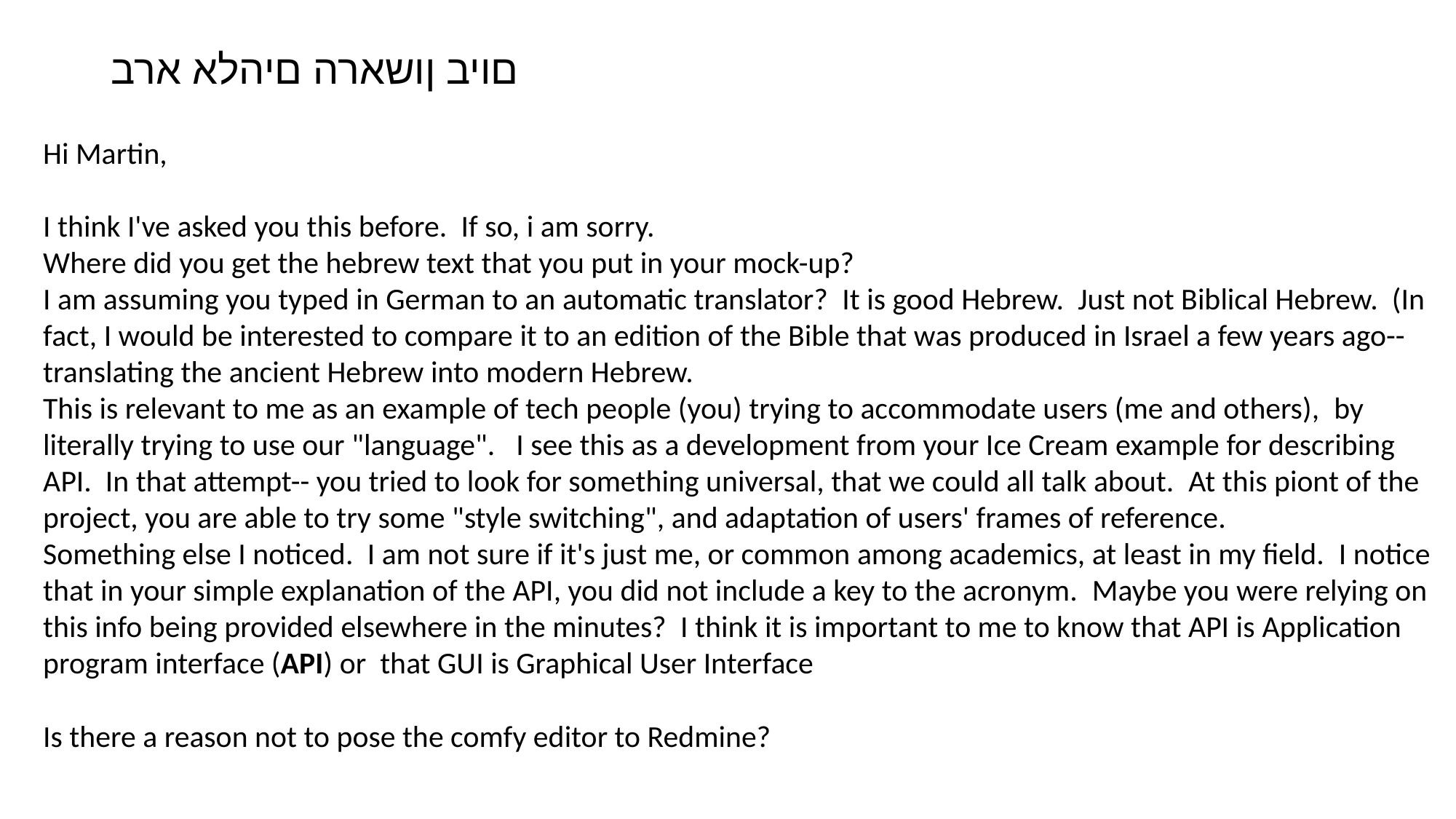

# םויב ןושארה םיהלא ארב
Hi Martin,
I think I've asked you this before.  If so, i am sorry.
Where did you get the hebrew text that you put in your mock-up?
I am assuming you typed in German to an automatic translator?  It is good Hebrew.  Just not Biblical Hebrew.  (In fact, I would be interested to compare it to an edition of the Bible that was produced in Israel a few years ago-- translating the ancient Hebrew into modern Hebrew.
This is relevant to me as an example of tech people (you) trying to accommodate users (me and others),  by literally trying to use our "language".   I see this as a development from your Ice Cream example for describing API.  In that attempt-- you tried to look for something universal, that we could all talk about.  At this piont of the project, you are able to try some "style switching", and adaptation of users' frames of reference.   
Something else I noticed.  I am not sure if it's just me, or common among academics, at least in my field.  I notice that in your simple explanation of the API, you did not include a key to the acronym.  Maybe you were relying on this info being provided elsewhere in the minutes?  I think it is important to me to know that API is Application program interface (API) or  that GUI is Graphical User Interface
Is there a reason not to pose the comfy editor to Redmine?